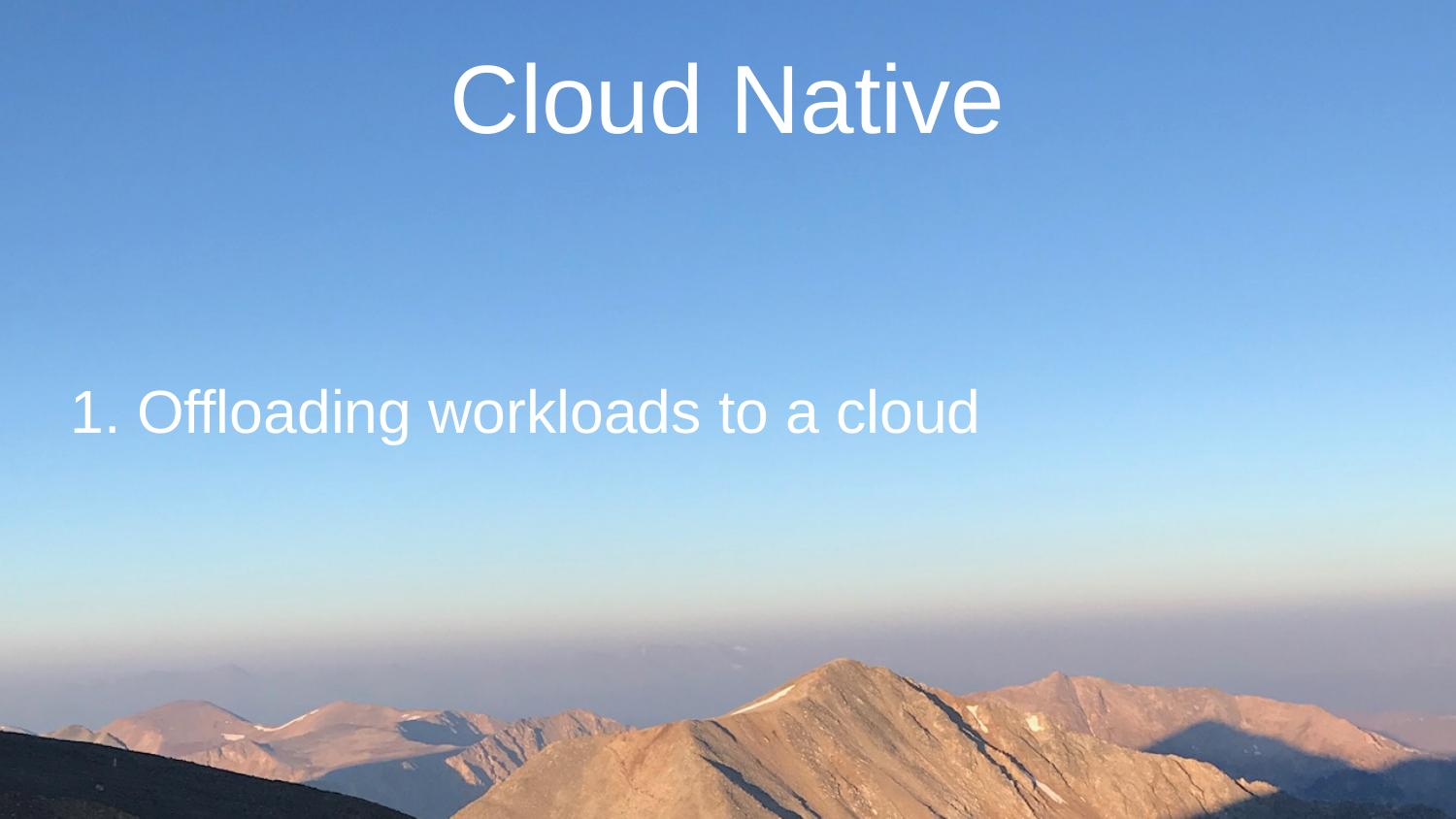

# Cloud Native
Offloading workloads to a cloud